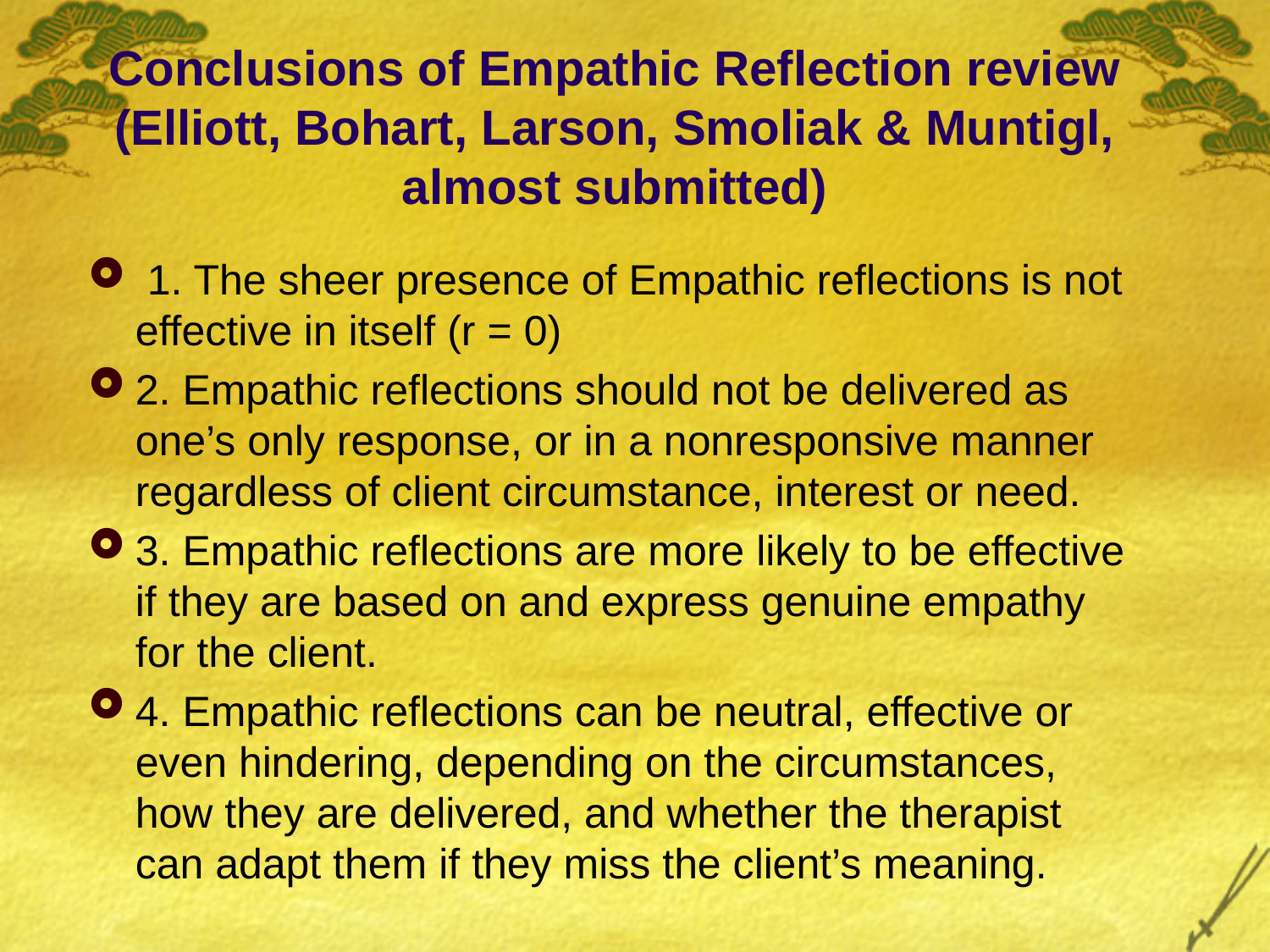

# Conclusions of Empathic Reflection review (Elliott, Bohart, Larson, Smoliak & Muntigl, almost submitted)
 1. The sheer presence of Empathic reflections is not effective in itself (r = 0)
2. Empathic reflections should not be delivered as one’s only response, or in a nonresponsive manner regardless of client circumstance, interest or need.
3. Empathic reflections are more likely to be effective if they are based on and express genuine empathy for the client.
4. Empathic reflections can be neutral, effective or even hindering, depending on the circumstances, how they are delivered, and whether the therapist can adapt them if they miss the client’s meaning.